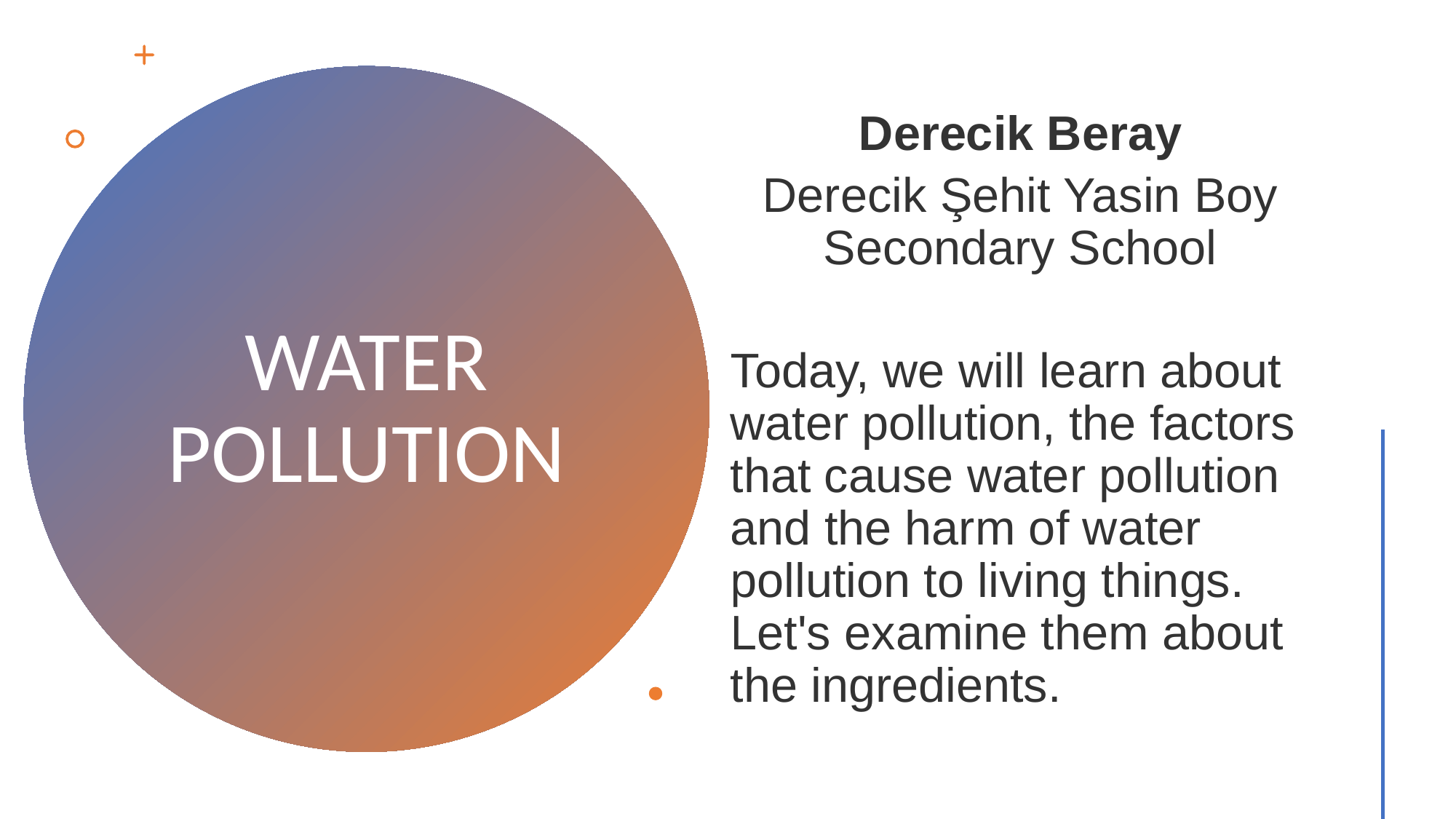

Derecik Beray
Derecik Şehit Yasin Boy Secondary School

Today, we will learn about water pollution, the factors that cause water pollution and the harm of water pollution to living things. Let's examine them about the ingredients.

# WATER POLLUTION